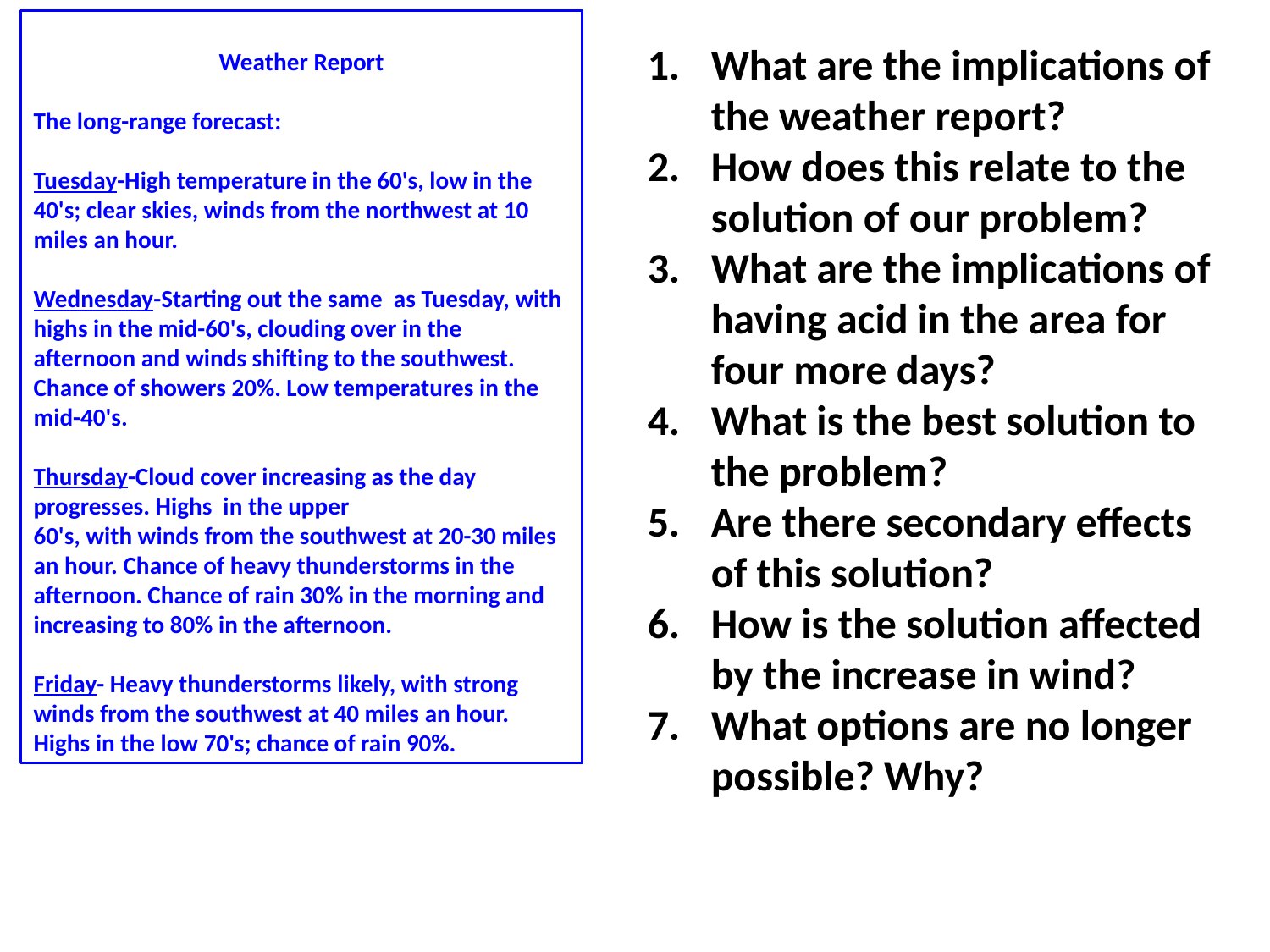

Weather Report

The long-range forecast:

Tuesday-High temperature in the 60's, low in the 40's; clear skies, winds from the northwest at 10 miles an hour.

Wednesday-Starting out the same  as Tuesday, with highs in the mid-60's, clouding over in the
afternoon and winds shifting to the southwest. Chance of showers 20%. Low temperatures in the mid-40's.

Thursday-Cloud cover increasing as the day progresses. Highs  in the upper
60's, with winds from the southwest at 20-30 miles  an hour. Chance of heavy thunderstorms in the afternoon. Chance of rain 30% in the morning and increasing to 80% in the afternoon.

Friday- Heavy thunderstorms likely, with strong winds from the southwest at 40 miles an hour. Highs in the low 70's; chance of rain 90%.
What are the implications of the weather report?
How does this relate to the solution of our problem?
What are the implications of having acid in the area for four more days?
What is the best solution to the problem?
Are there secondary effects of this solution?
How is the solution affected by the increase in wind?
What options are no longer possible? Why?